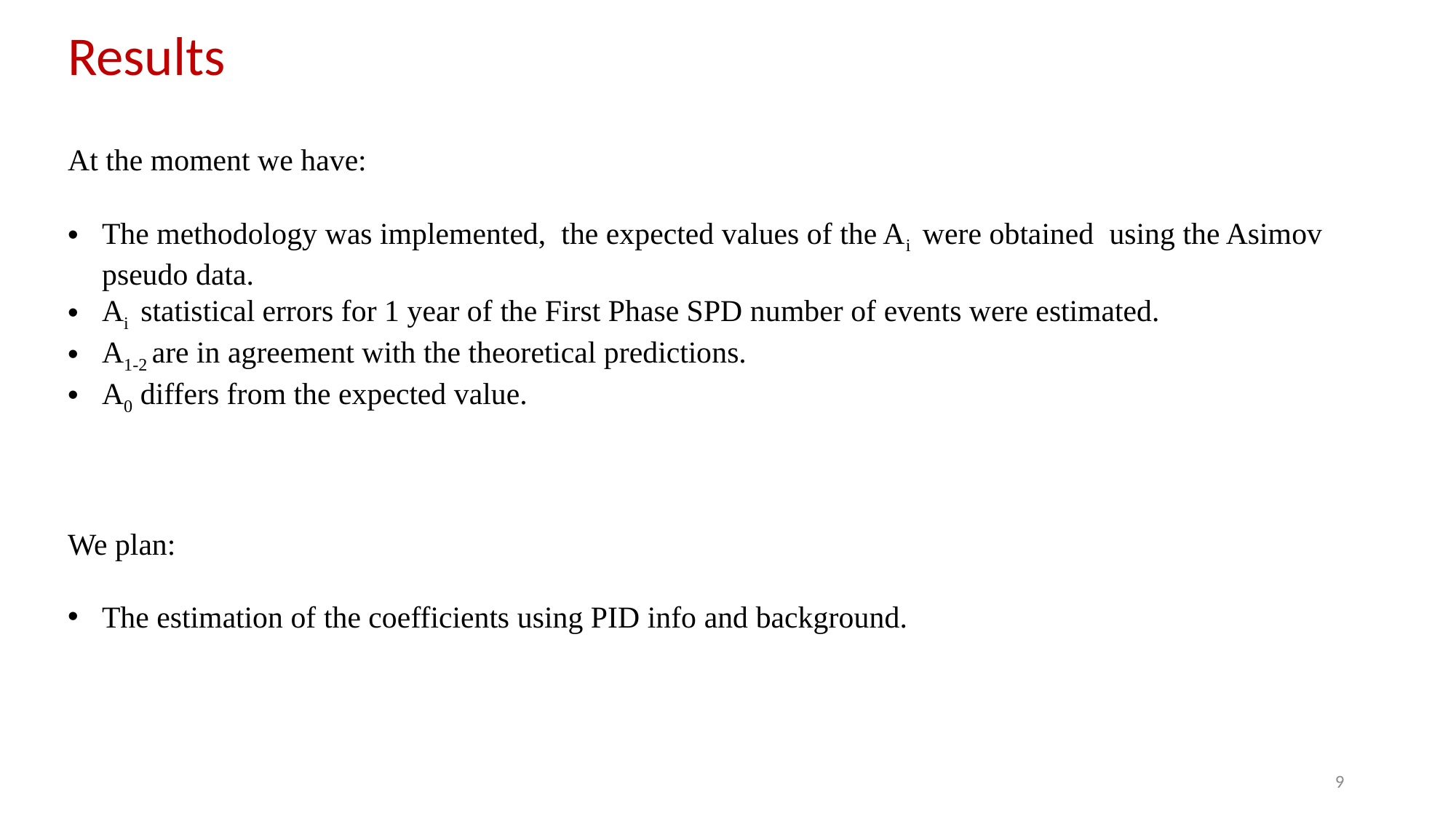

Results
At the moment we have:

The methodology was implemented,  the expected values of the Ai  were obtained  using the Asimov pseudo data.
Ai  statistical errors for 1 year of the First Phase SPD number of events were estimated.
A1-2 are in agreement with the theoretical predictions.
A0 differs from the expected value.

We plan:

The estimation of the coefficients using PID info and background.
9